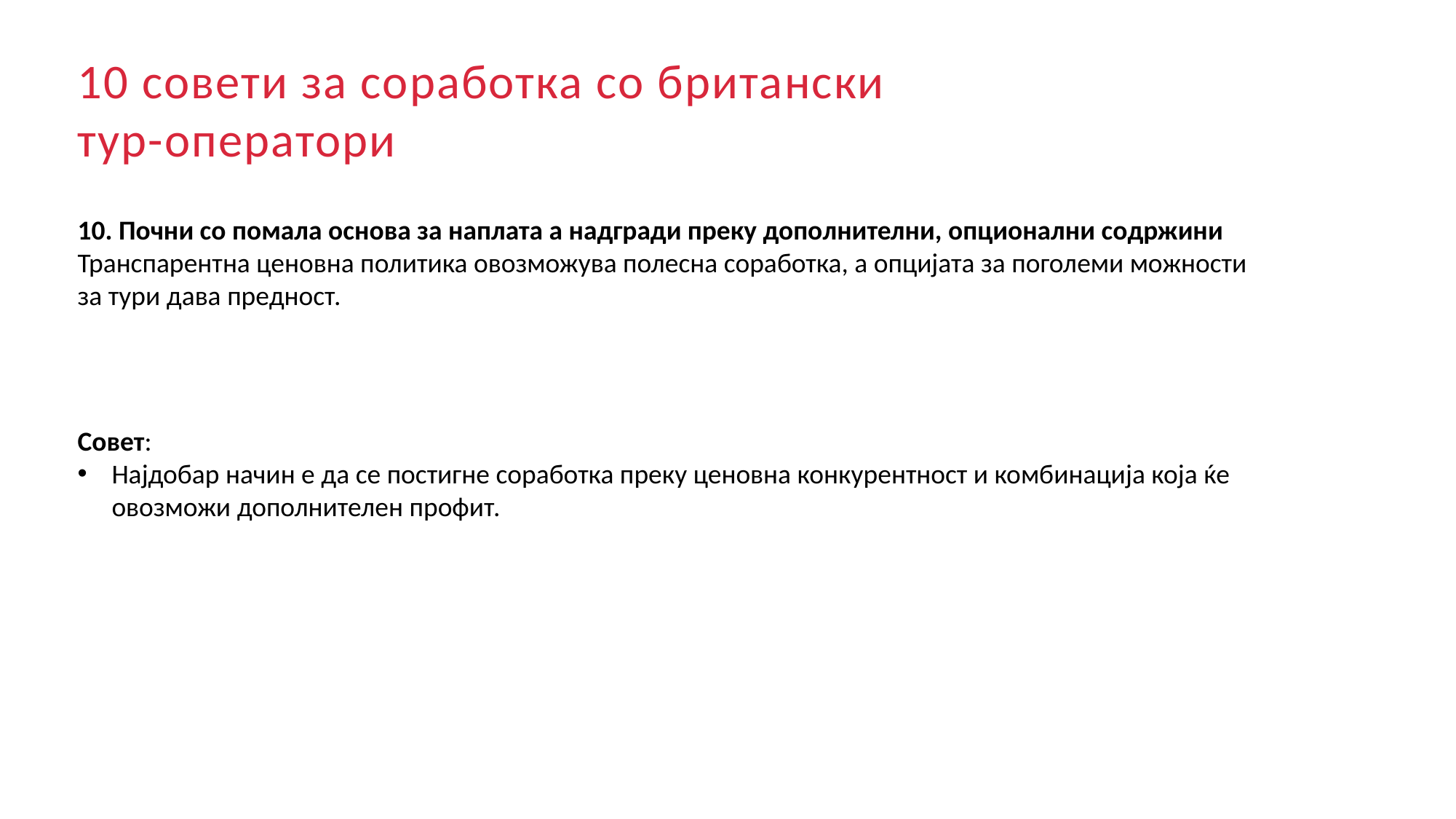

10 совети за соработка со британски тур-оператори
10. Почни со помала основа за наплата а надгради преку дополнителни, опционални содржини
Транспарентна ценовна политика овозможува полесна соработка, а опцијата за поголеми можности за тури дава предност.
Совет:
Најдобар начин е да се постигне соработка преку ценовна конкурентност и комбинација која ќе овозможи дополнителен профит.